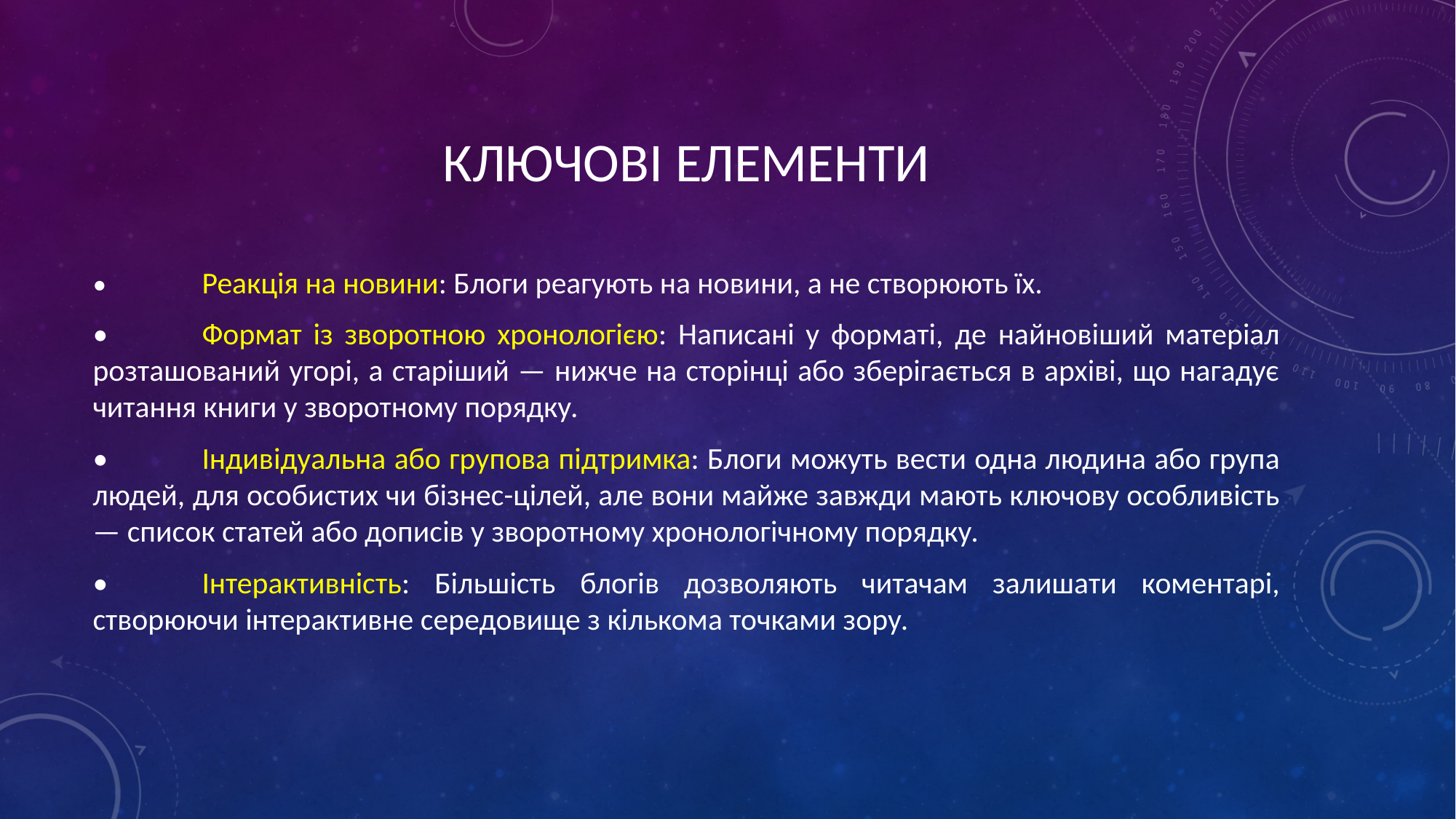

# КЛЮЧОВІ ЕЛЕМЕНТИ
•	Реакція на новини: Блоги реагують на новини, а не створюють їх.
•	Формат із зворотною хронологією: Написані у форматі, де найновіший матеріал розташований угорі, а старіший — нижче на сторінці або зберігається в архіві, що нагадує читання книги у зворотному порядку.
•	Індивідуальна або групова підтримка: Блоги можуть вести одна людина або група людей, для особистих чи бізнес-цілей, але вони майже завжди мають ключову особливість — список статей або дописів у зворотному хронологічному порядку.
•	Інтерактивність: Більшість блогів дозволяють читачам залишати коментарі, створюючи інтерактивне середовище з кількома точками зору.